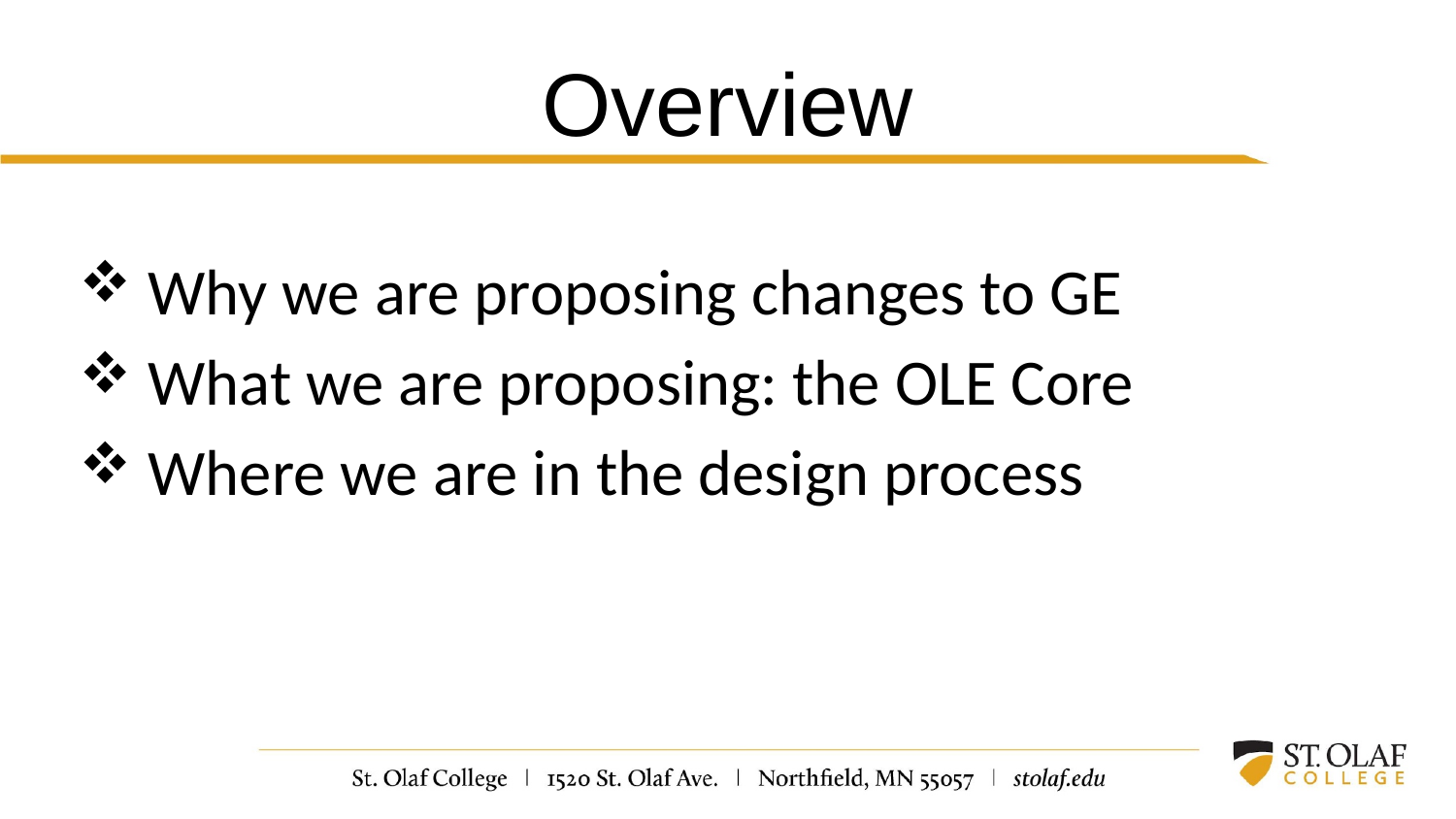

# Overview
Why we are proposing changes to GE
What we are proposing: the OLE Core
Where we are in the design process